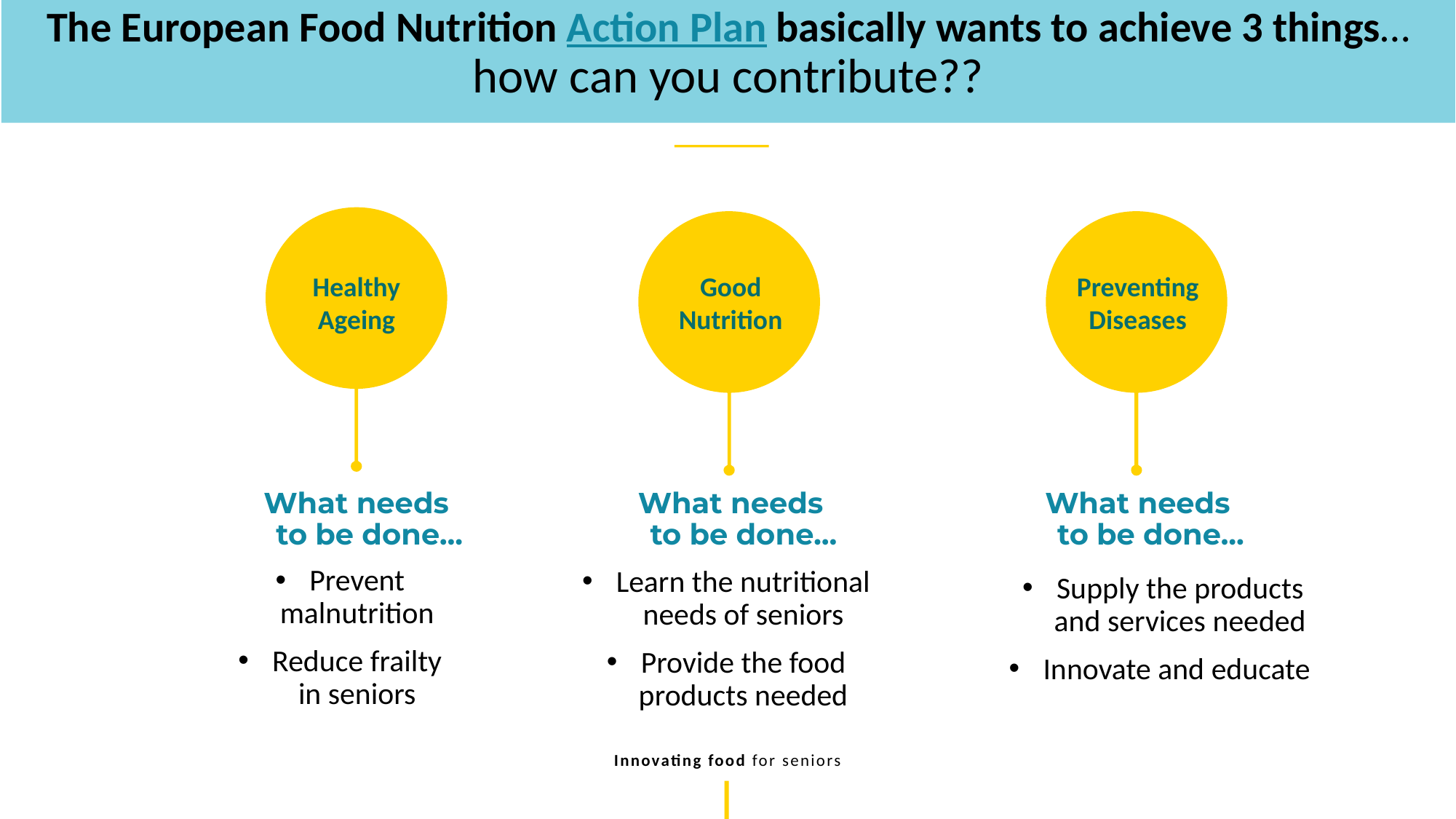

The European Food Nutrition Action Plan basically wants to achieve 3 things…how can you contribute??
Healthy Ageing
Good Nutrition
Preventing Diseases
What needs to be done…
What needs to be done…
What needs to be done…
Prevent malnutrition
Reduce frailty in seniors

Learn the nutritional needs of seniors
Provide the food products needed
Supply the products and services needed
Innovate and educate